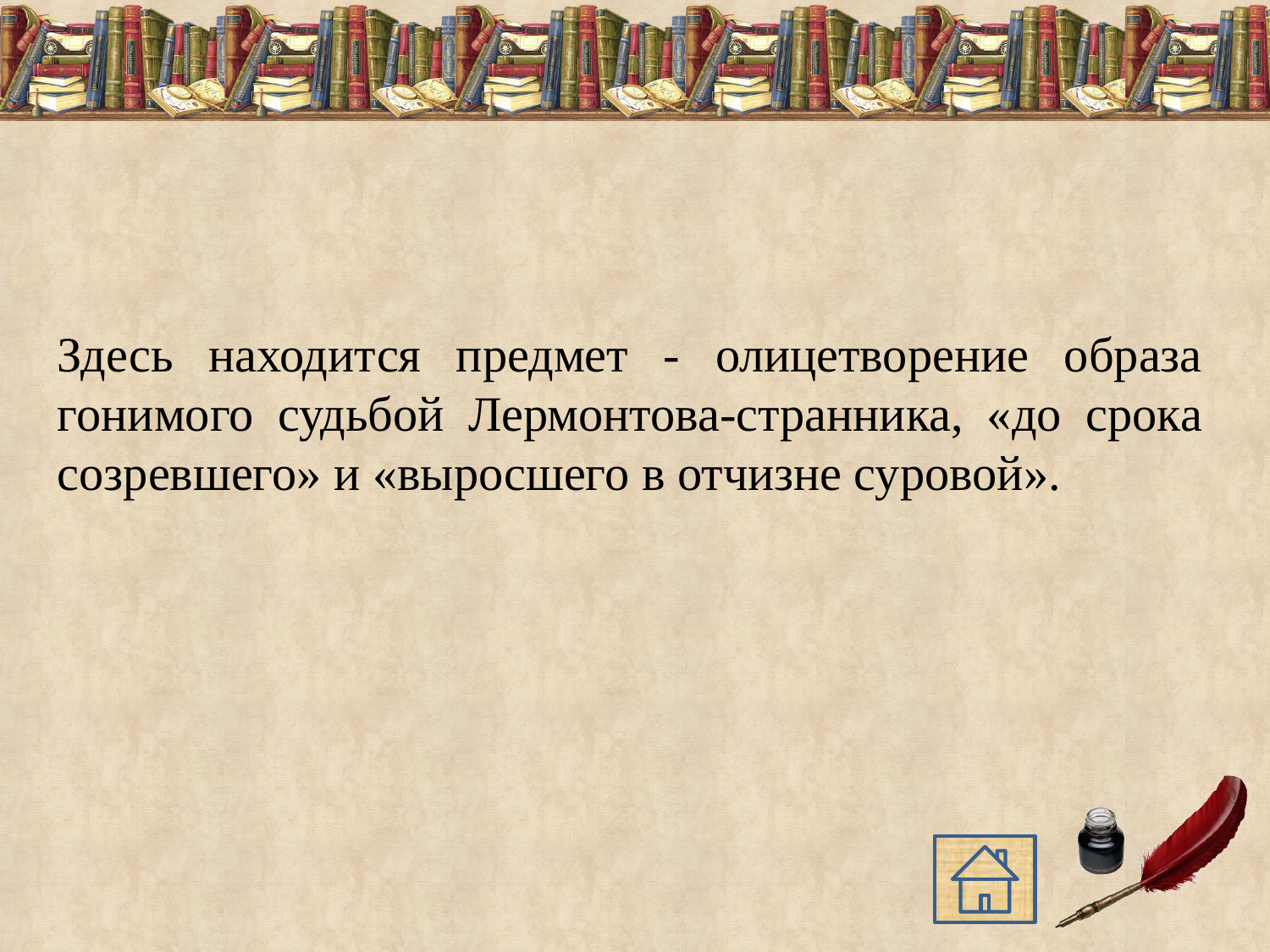

Здесь находится предмет - олицетворение образа гонимого судьбой Лермонтова-странника, «до срока созревшего» и «выросшего в отчизне суровой».